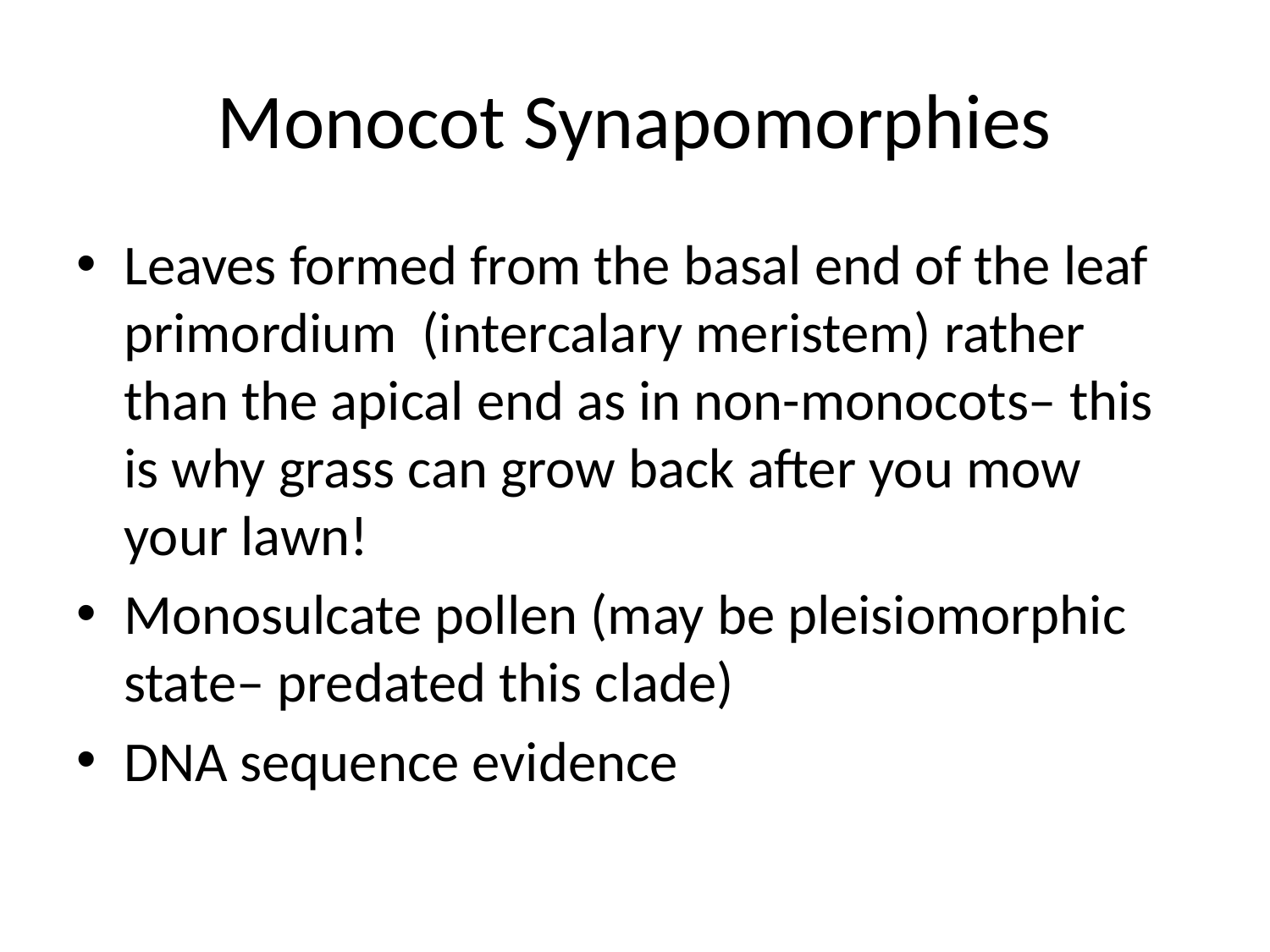

# Monocot Synapomorphies
Leaves formed from the basal end of the leaf primordium  (intercalary meristem) rather than the apical end as in non-monocots– this is why grass can grow back after you mow your lawn!
Monosulcate pollen (may be pleisiomorphic state– predated this clade)
DNA sequence evidence